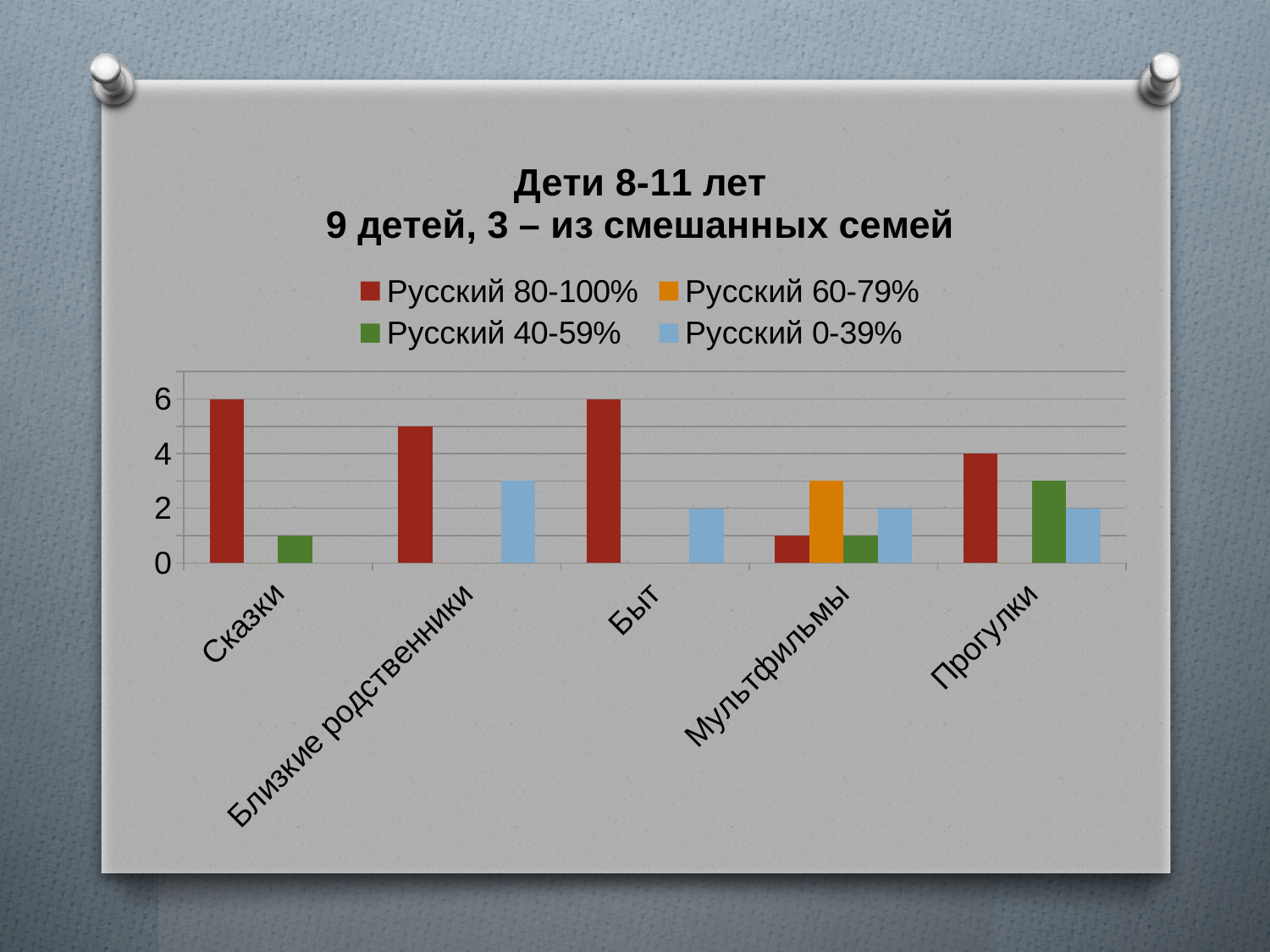

### Chart: Дети 8-11 лет
9 детей, 3 – из смешанных семей

| Category | Русский 80-100% | Русский 60-79% | Русский 40-59% | Русский 0-39% |
|---|---|---|---|---|
| Сказки | 6.0 | 0.0 | 1.0 | 0.0 |
| Близкие родственники | 5.0 | 0.0 | 0.0 | 3.0 |
| Быт | 6.0 | 0.0 | 0.0 | 2.0 |
| Мультфильмы | 1.0 | 3.0 | 1.0 | 2.0 |
| Прогулки | 4.0 | 0.0 | 3.0 | 2.0 |